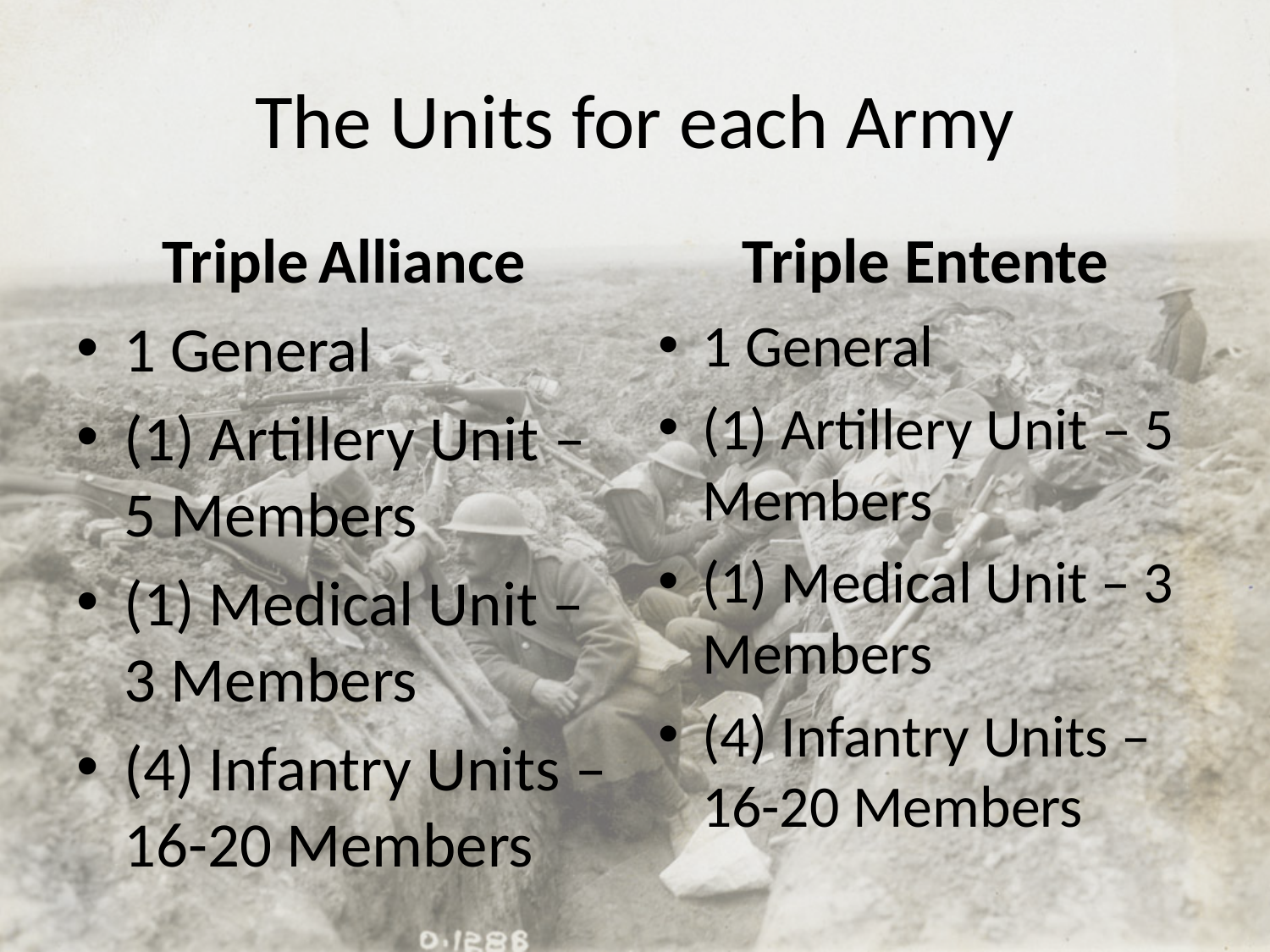

# The Units for each Army
Triple Alliance
Triple Entente
1 General
(1) Artillery Unit – 5 Members
(1) Medical Unit – 3 Members
(4) Infantry Units – 16-20 Members
1 General
(1) Artillery Unit – 5 Members
(1) Medical Unit – 3 Members
(4) Infantry Units – 16-20 Members